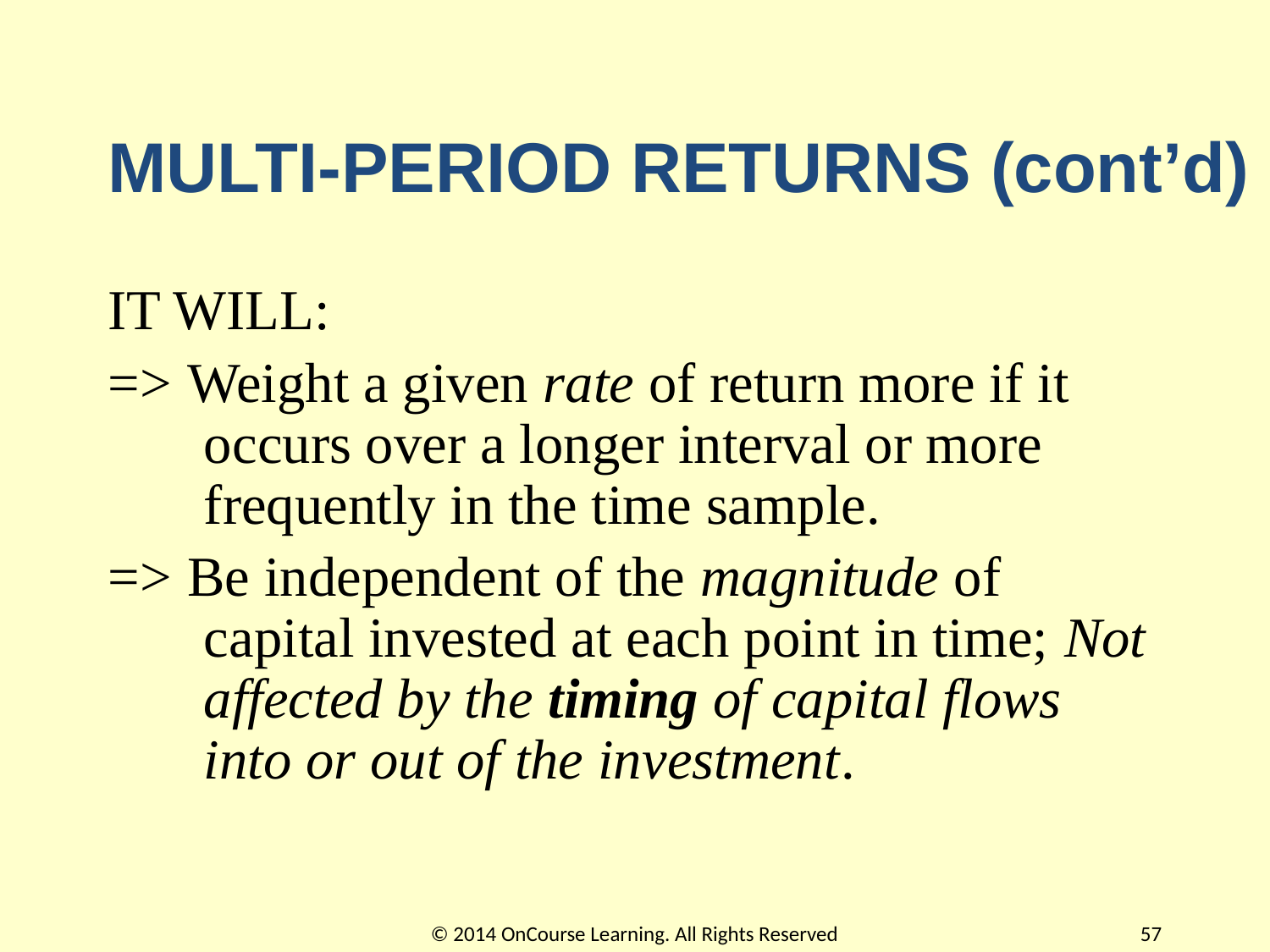

# MULTI-PERIOD RETURNS (cont’d)
IT WILL:
=> Weight a given rate of return more if it occurs over a longer interval or more frequently in the time sample.
=> Be independent of the magnitude of capital invested at each point in time; Not affected by the timing of capital flows into or out of the investment.
© 2014 OnCourse Learning. All Rights Reserved
57